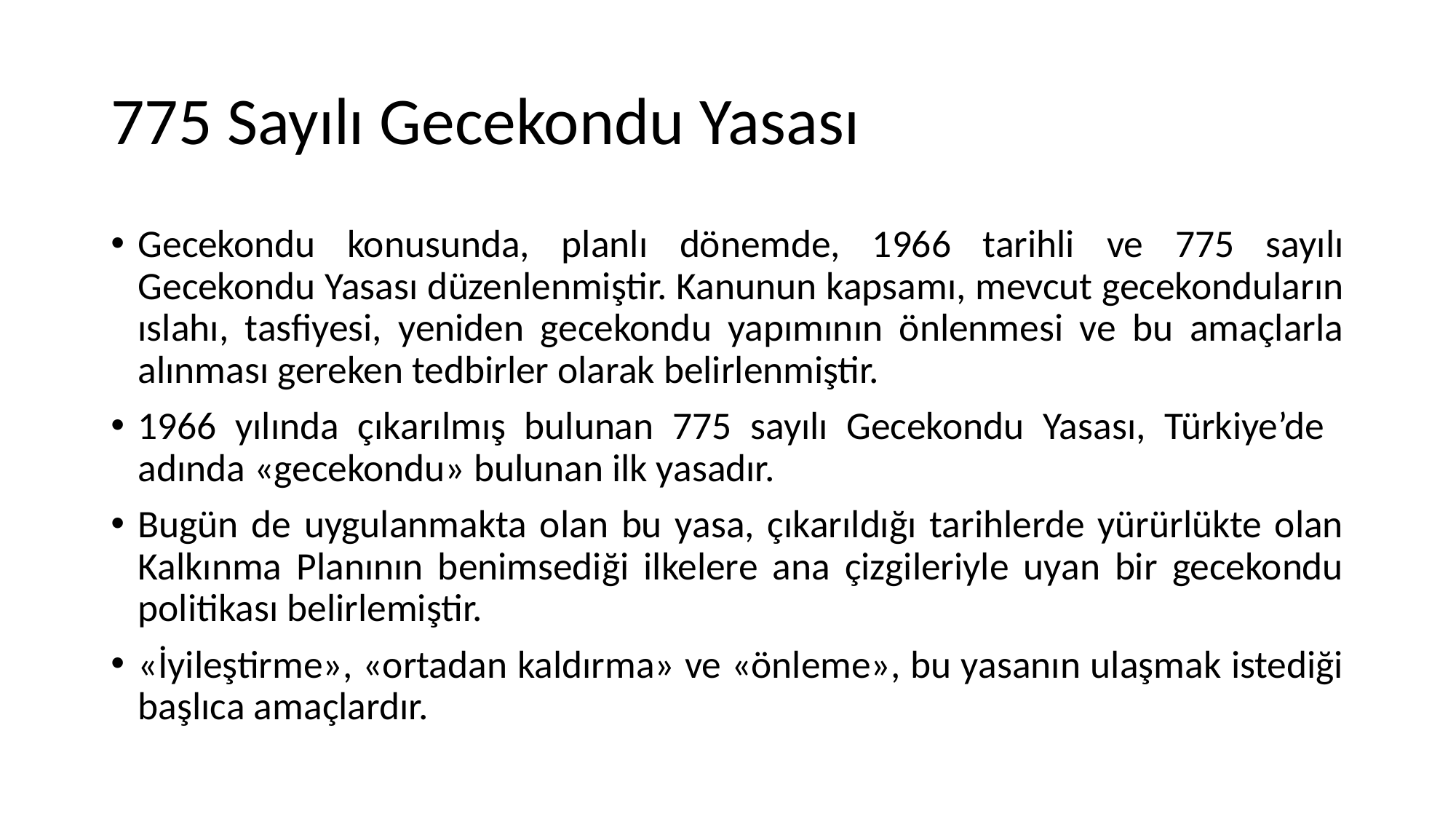

# 775 Sayılı Gecekondu Yasası
Gecekondu konusunda, planlı dönemde, 1966 tarihli ve 775 sayılı Gecekondu Yasası düzenlenmiştir. Kanunun kapsamı, mevcut gecekonduların ıslahı, tasfiyesi, yeniden gecekondu yapımının önlenmesi ve bu amaçlarla alınması gereken tedbirler olarak belirlenmiştir.
1966 yılında çıkarılmış bulunan 775 sayılı Gecekondu Yasası, Türkiye’de  adında «gecekondu» bulunan ilk yasadır.
Bugün de uygulanmakta olan bu yasa, çıkarıldığı tarihlerde yürürlükte olan Kalkınma Planının benimsediği ilkelere ana çizgileriyle uyan bir gecekondu politikası belirlemiştir.
«İyileştirme», «ortadan kaldırma» ve «önleme», bu yasanın ulaşmak istediği başlıca amaçlardır.